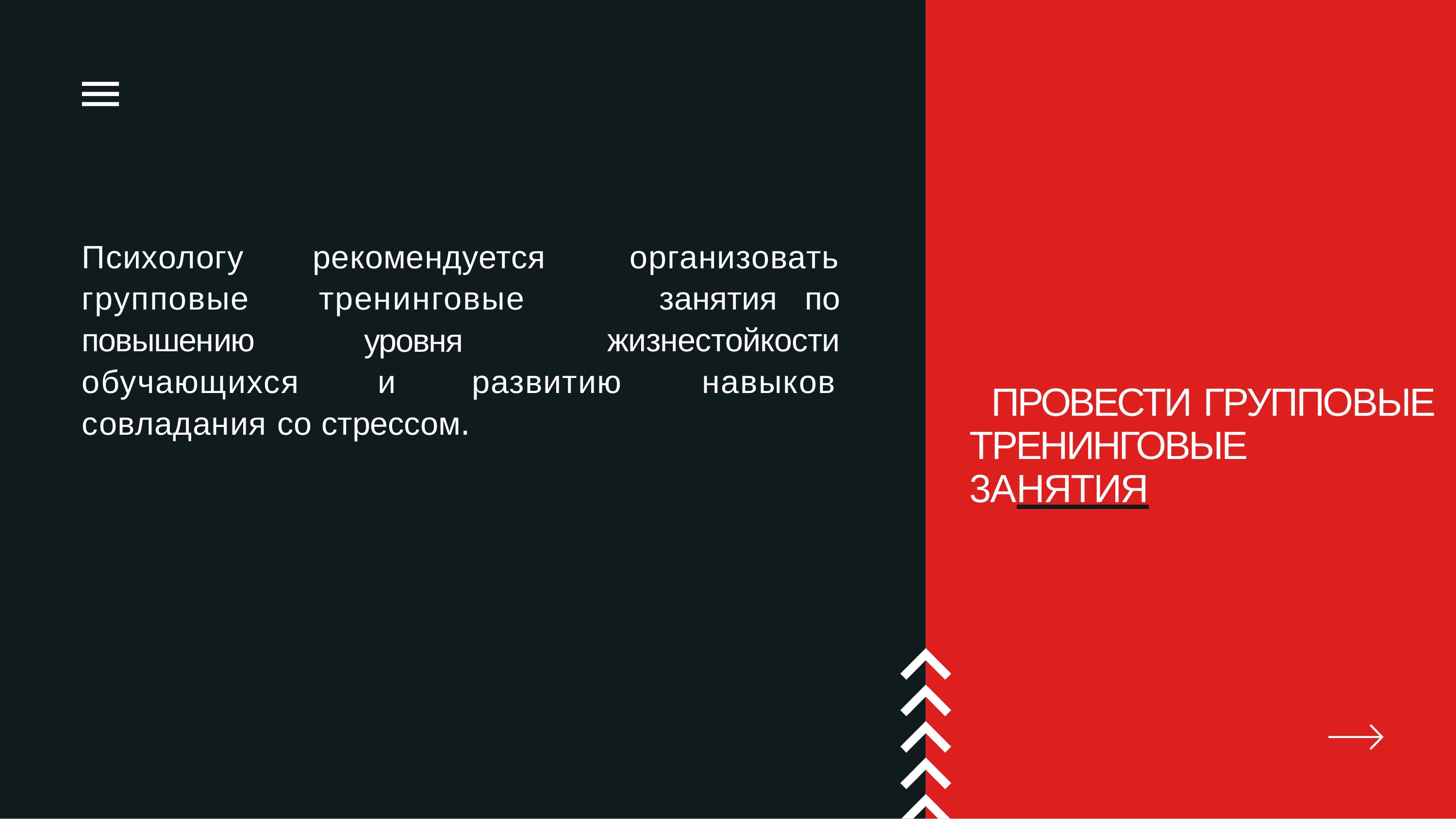

# Психологу групповые повышению
рекомендуется тренинговые
организовать занятия	по жизнестойкости
уровня
обучающихся	и	развитию	навыков совладания со стрессом.
ПРОВЕСТИ ГРУППОВЫЕ ТРЕНИНГОВЫЕ 3АНЯТИЯ